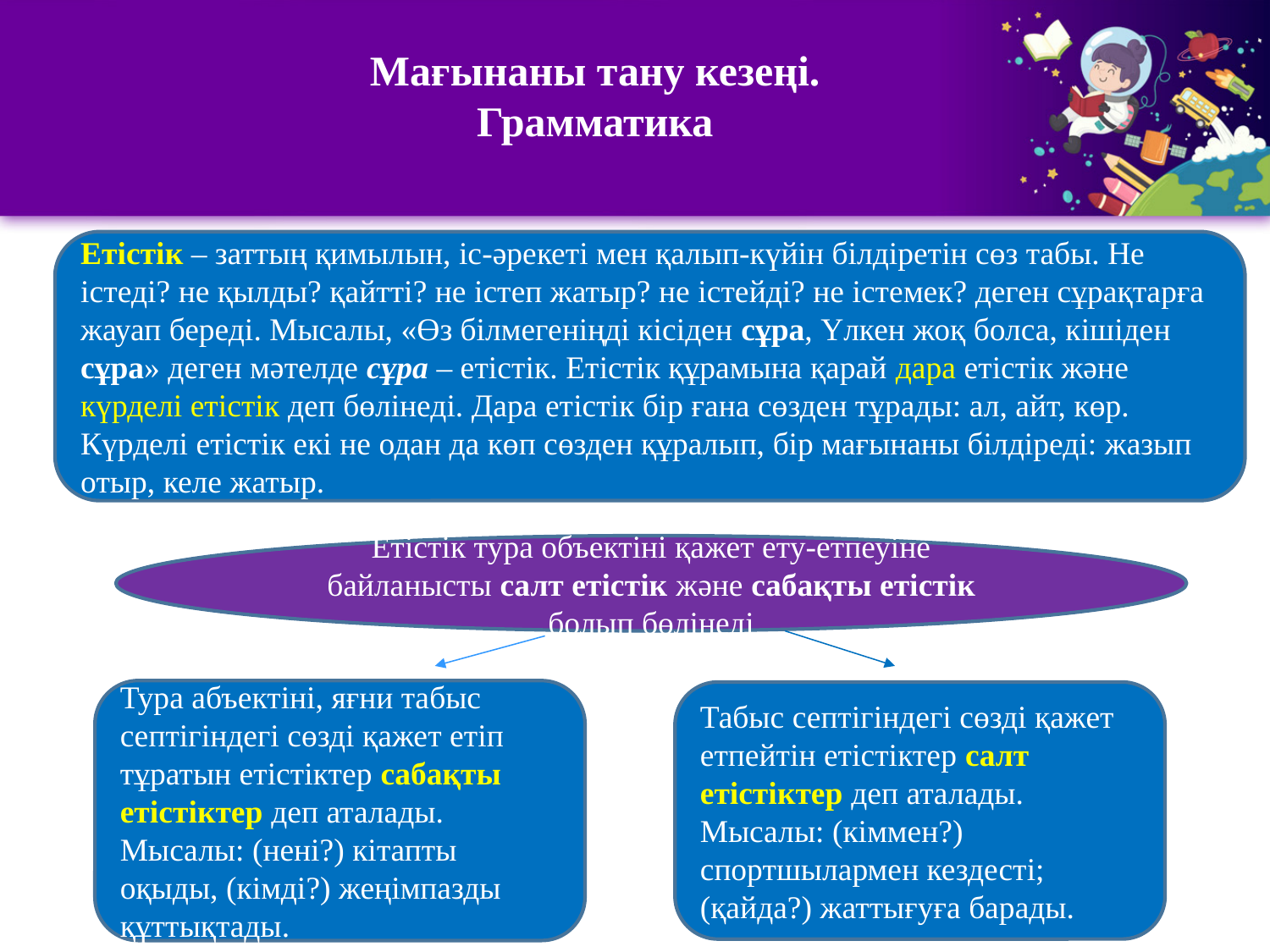

# Мағынаны тану кезеңі. Грамматика
Етістік – заттың қимылын, іс-әрекеті мен қалып-күйін білдіретін сөз табы. Не істеді? не қылды? қайтті? не істеп жатыр? не істейді? не істемек? деген сұрақтарға жауап береді. Мысалы, «Өз білмегеніңді кісіден сұра, Үлкен жоқ болса, кішіден сұра» деген мәтелде сұра – етістік. Етістік құрамына қарай дара етістік және күрделі етістік деп бөлінеді. Дара етістік бір ғана сөзден тұрады: ал, айт, көр. Күрделі етістік екі не одан да көп сөзден құралып, бір мағынаны білдіреді: жазып отыр, келе жатыр.
Етістік тура объектіні қажет ету-етпеуіне байланысты салт етістік және сабақты етістік болып бөлінеді
Тура абъектіні, яғни табыс септігіндегі сөзді қажет етіп тұратын етістіктер сабақты етістіктер деп аталады. Мысалы: (нені?) кітапты оқыды, (кімді?) жеңімпазды құттықтады.
Табыс септігіндегі сөзді қажет етпейтін етістіктер салт етістіктер деп аталады.  Мысалы: (кіммен?) спортшылармен кездесті; (қайда?) жаттығуға барады.